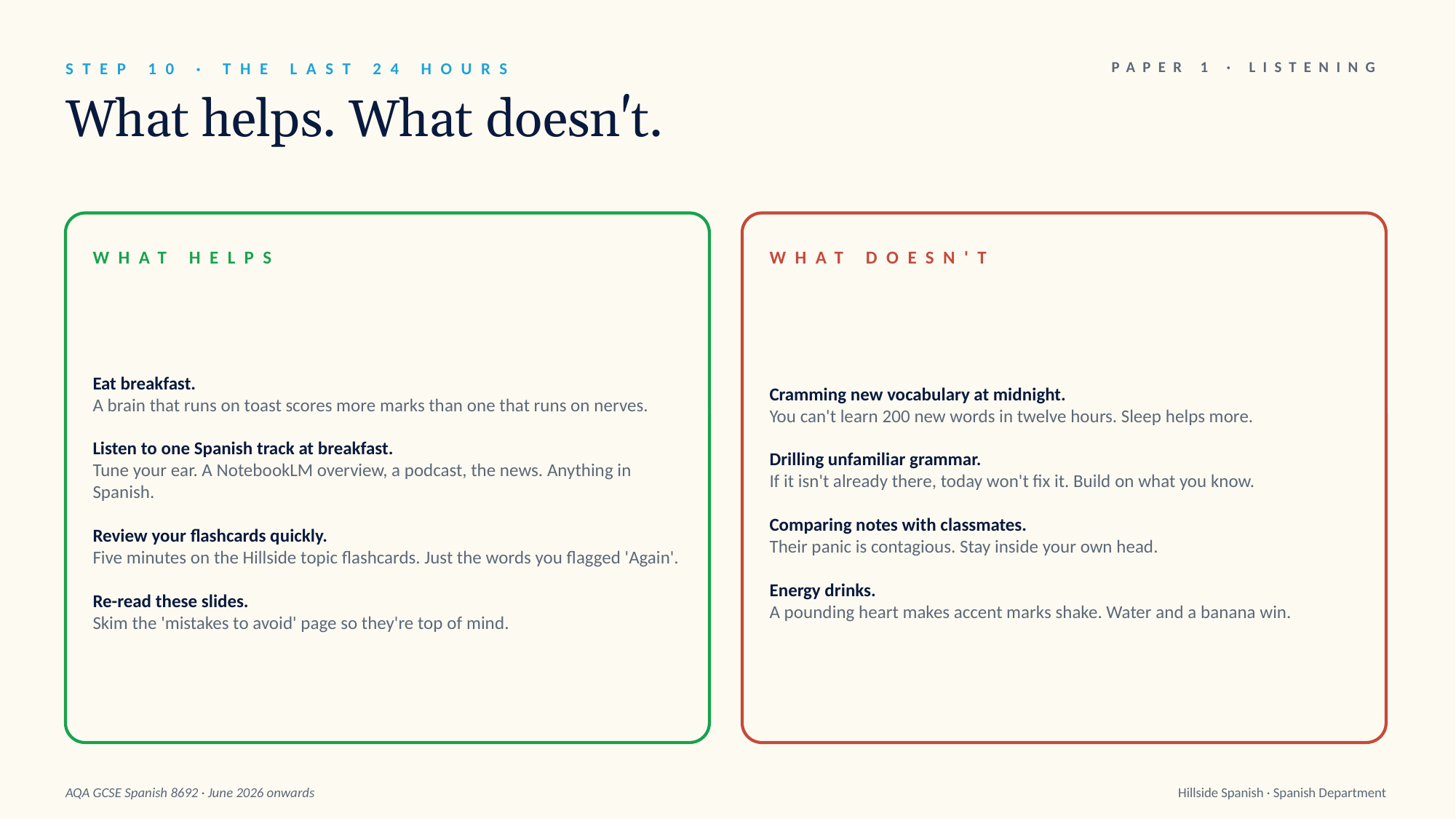

STEP 10 · THE LAST 24 HOURS
PAPER 1 · LISTENING
What helps. What doesn't.

WHAT HELPS
WHAT DOESN'T
Eat breakfast.
A brain that runs on toast scores more marks than one that runs on nerves.

Listen to one Spanish track at breakfast.
Tune your ear. A NotebookLM overview, a podcast, the news. Anything in Spanish.

Review your flashcards quickly.
Five minutes on the Hillside topic flashcards. Just the words you flagged 'Again'.

Re-read these slides.
Skim the 'mistakes to avoid' page so they're top of mind.
Cramming new vocabulary at midnight.
You can't learn 200 new words in twelve hours. Sleep helps more.

Drilling unfamiliar grammar.
If it isn't already there, today won't fix it. Build on what you know.

Comparing notes with classmates.
Their panic is contagious. Stay inside your own head.

Energy drinks.
A pounding heart makes accent marks shake. Water and a banana win.
AQA GCSE Spanish 8692 · June 2026 onwards
Hillside Spanish · Spanish Department